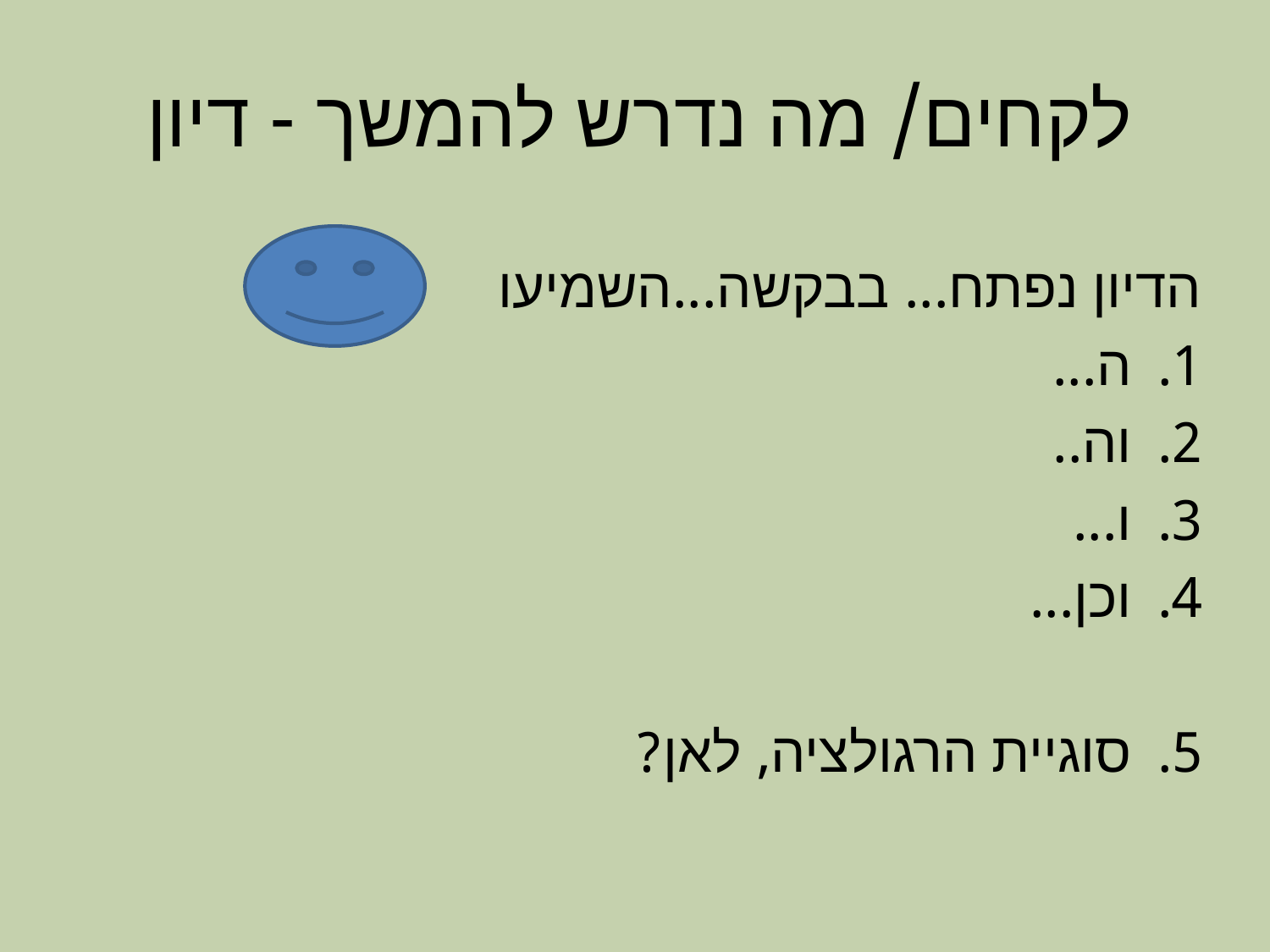

# לקחים/ מה נדרש להמשך - דיון

הדיון נפתח... בבקשה...השמיעו
ה...
וה..
ו...
וכן...

סוגיית הרגולציה, לאן?